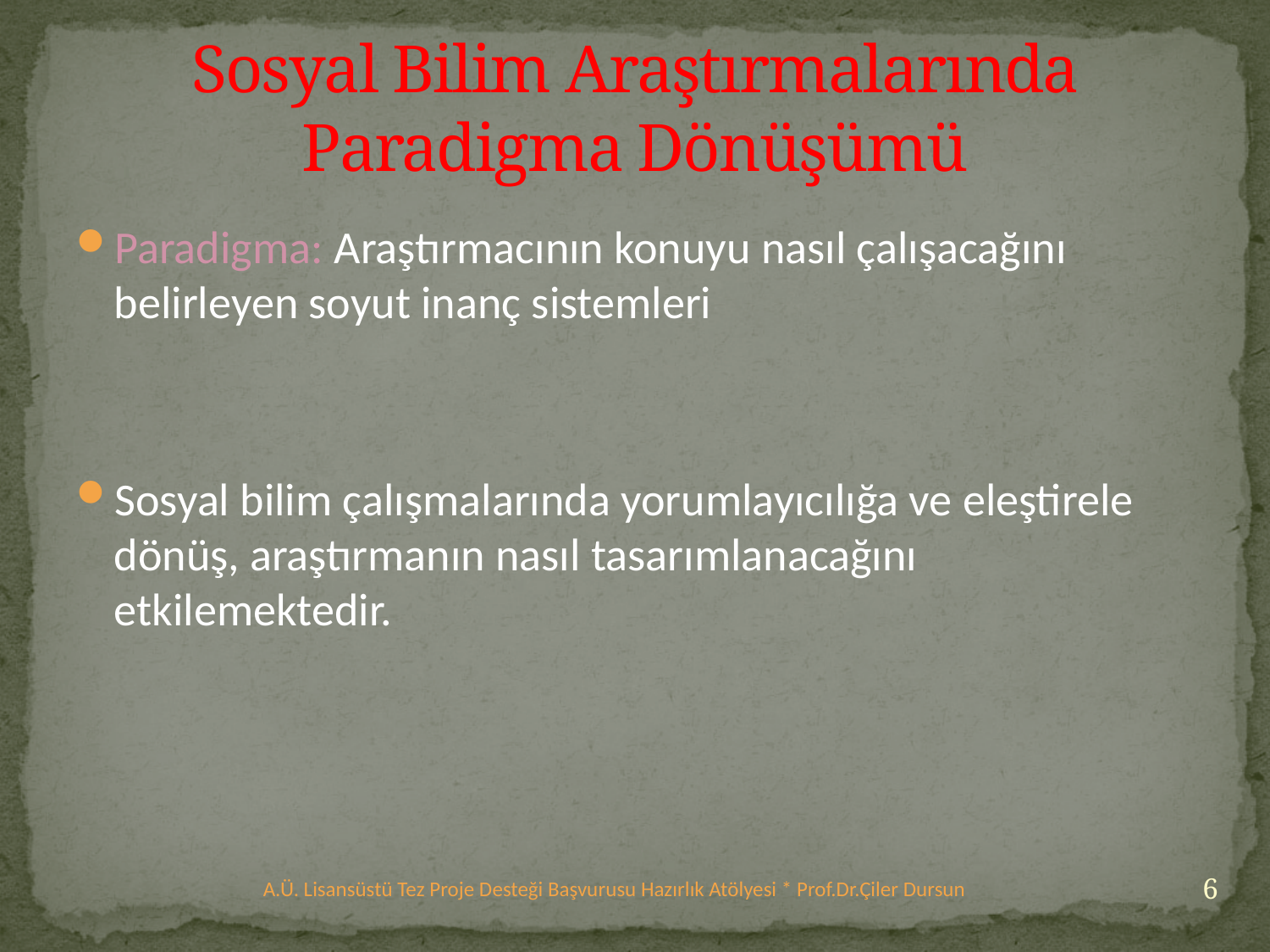

# Sosyal Bilim Araştırmalarında Paradigma Dönüşümü
Paradigma: Araştırmacının konuyu nasıl çalışacağını belirleyen soyut inanç sistemleri

Sosyal bilim çalışmalarında yorumlayıcılığa ve eleştirele dönüş, araştırmanın nasıl tasarımlanacağını etkilemektedir.

6
A.Ü. Lisansüstü Tez Proje Desteği Başvurusu Hazırlık Atölyesi * Prof.Dr.Çiler Dursun